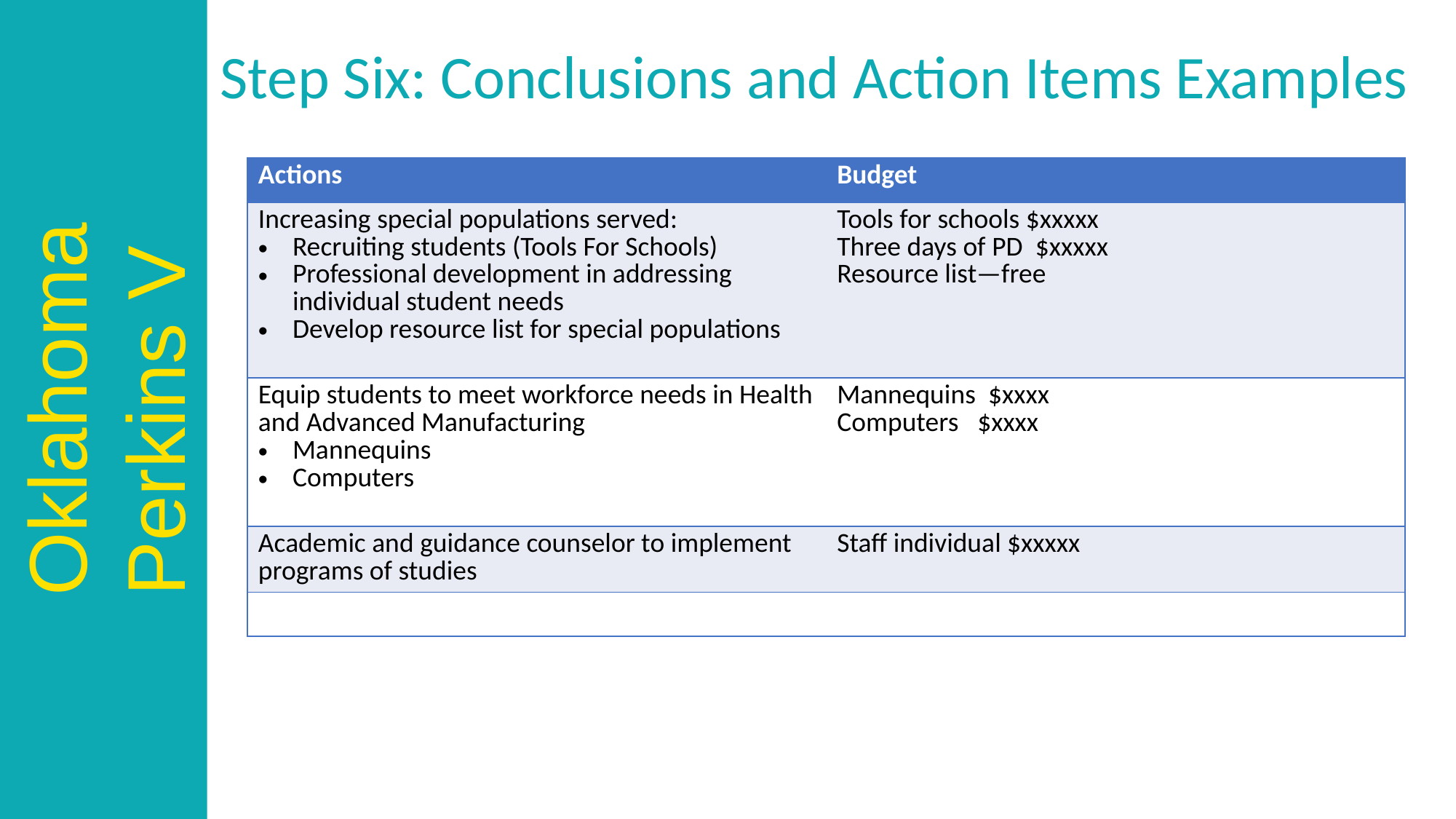

# Step Six: Conclusions and Action Items Examples
| Actions | Budget |
| --- | --- |
| Increasing special populations served: Recruiting students (Tools For Schools) Professional development in addressing individual student needs Develop resource list for special populations | Tools for schools $xxxxx Three days of PD  $xxxxx Resource list—free |
| Equip students to meet workforce needs in Health and Advanced Manufacturing Mannequins Computers | Mannequins  $xxxx Computers   $xxxx |
| Academic and guidance counselor to implement programs of studies | Staff individual $xxxxx |
|  |  |